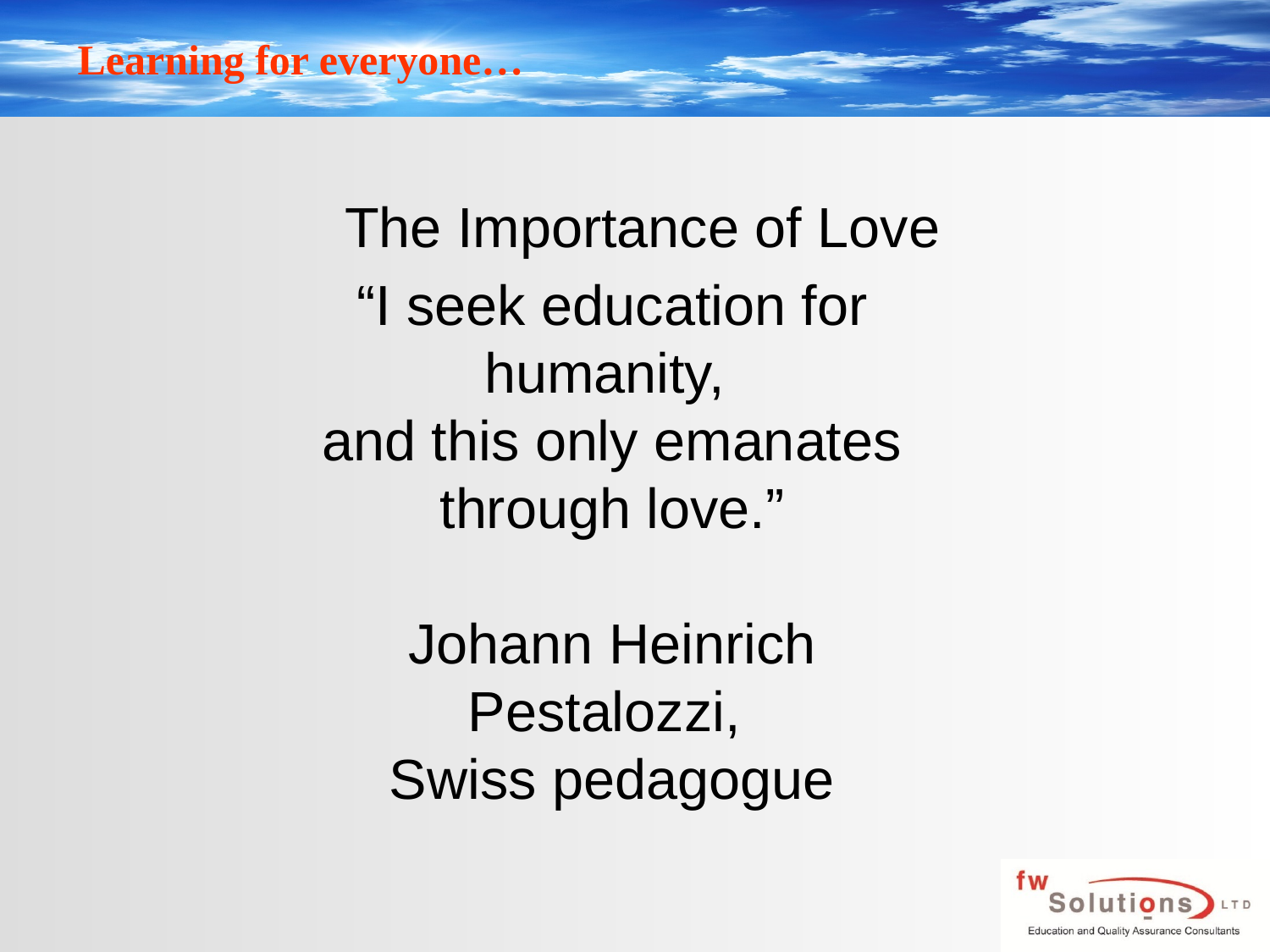

# The Importance of Love
“I seek education for humanity,
and this only emanates through love.”
Johann Heinrich Pestalozzi,
Swiss pedagogue